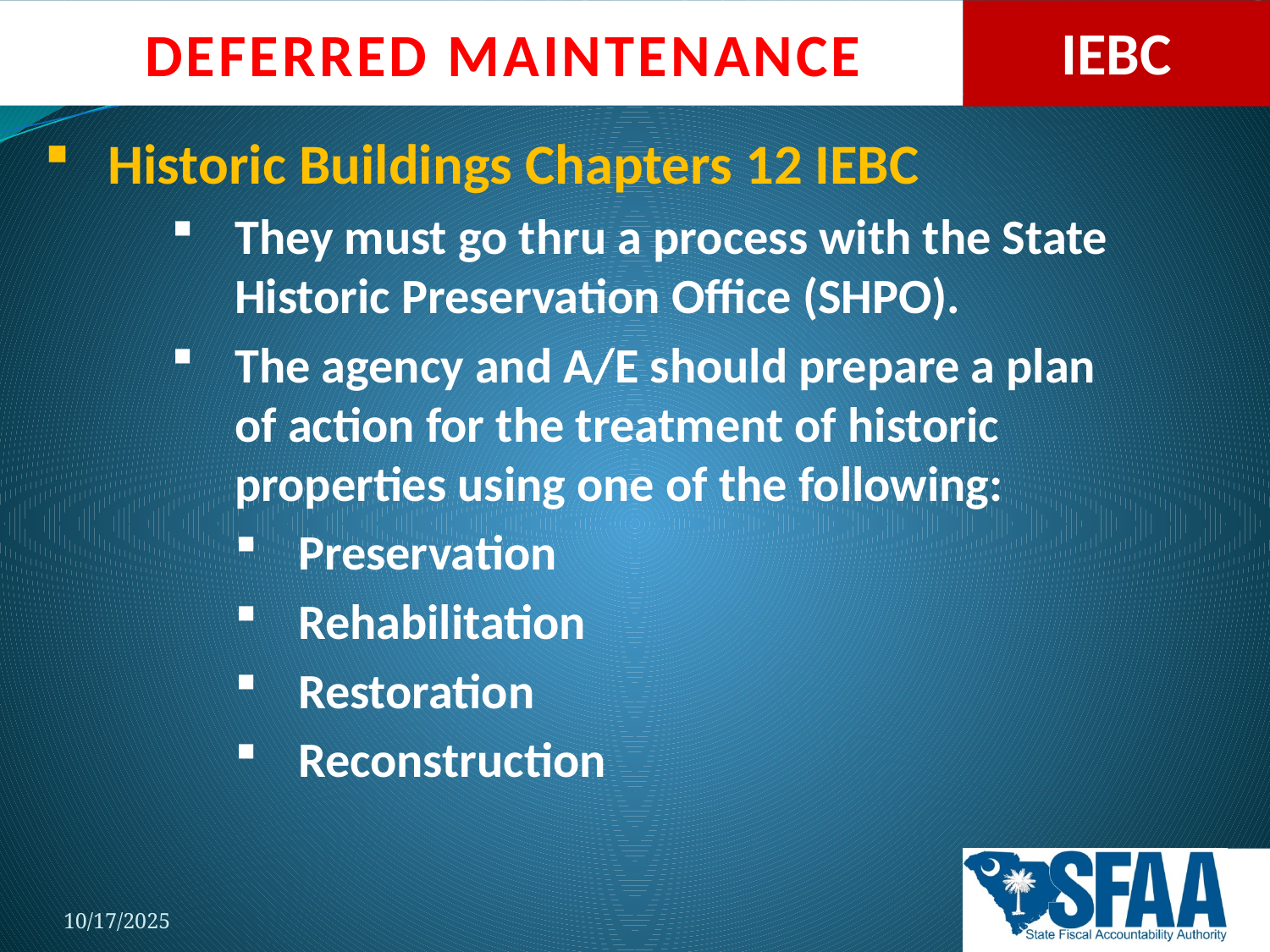

Historic Buildings Chapters 12 IEBC
They must go thru a process with the State Historic Preservation Office (SHPO).
The agency and A/E should prepare a plan of action for the treatment of historic properties using one of the following:
Preservation
Rehabilitation
Restoration
Reconstruction